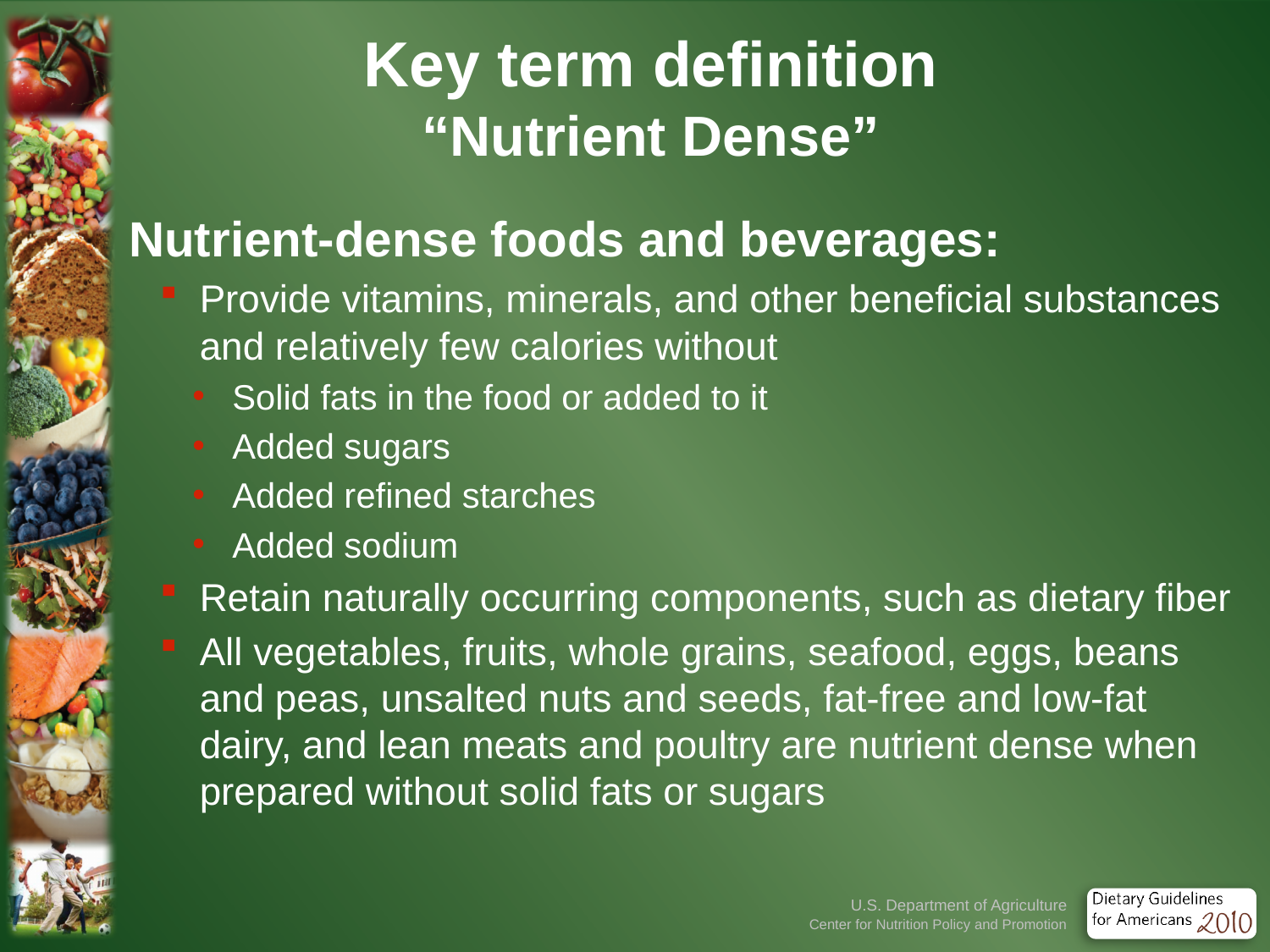

# Key term definition “Nutrient Dense”
Nutrient-dense foods and beverages:
Provide vitamins, minerals, and other beneficial substances and relatively few calories without
Solid fats in the food or added to it
Added sugars
Added refined starches
Added sodium
Retain naturally occurring components, such as dietary fiber
All vegetables, fruits, whole grains, seafood, eggs, beans and peas, unsalted nuts and seeds, fat-free and low-fat dairy, and lean meats and poultry are nutrient dense when prepared without solid fats or sugars